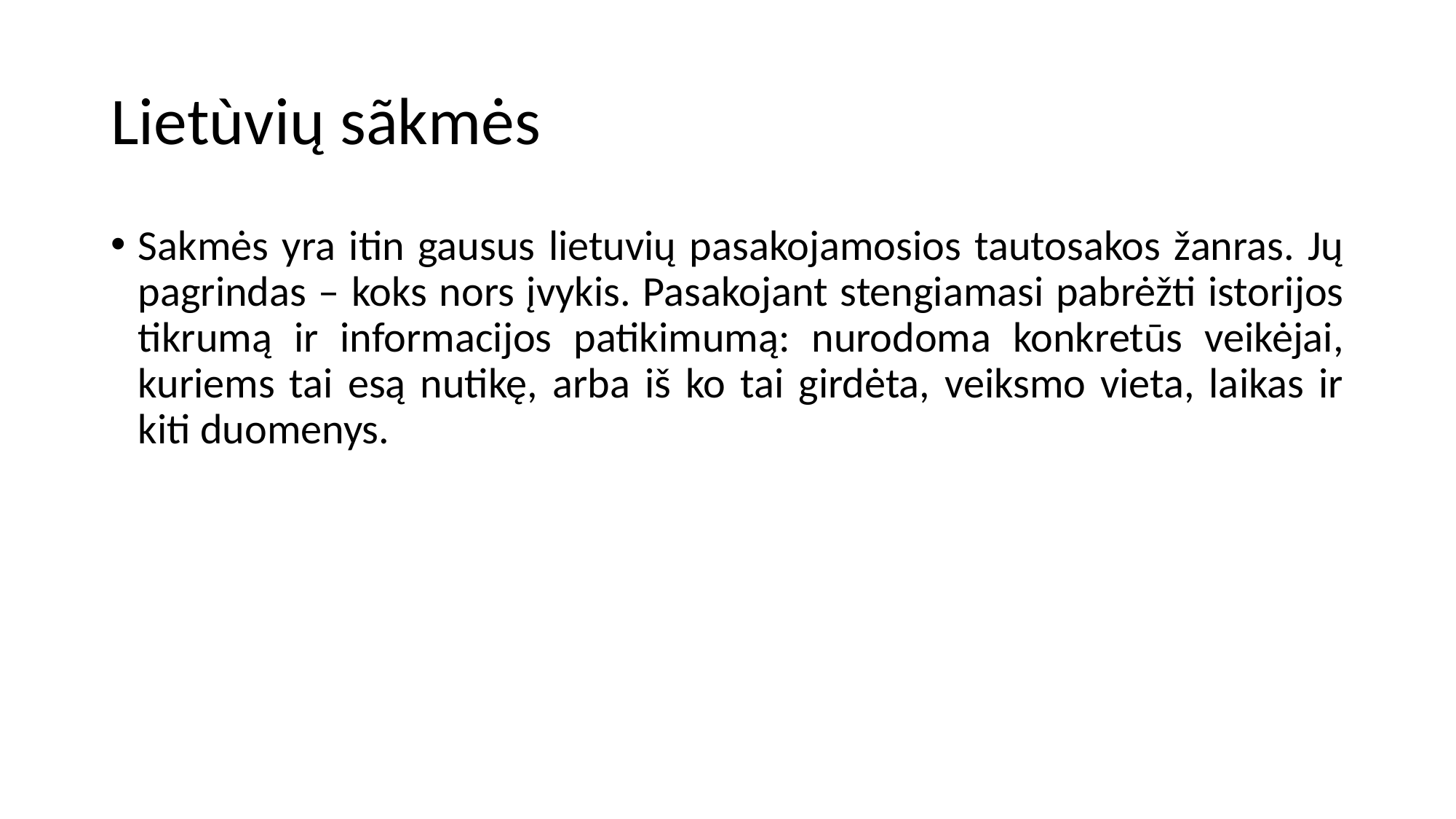

# Lietùvių sãkmės
Sakmės yra itin gausus lietuvių pasakojamosios tautosakos žanras. Jų pagrindas – koks nors įvykis. Pasakojant stengiamasi pabrėžti istorijos tikrumą ir informacijos patikimumą: nurodoma konkretūs veikėjai, kuriems tai esą nutikę, arba iš ko tai girdėta, veiksmo vieta, laikas ir kiti duomenys.